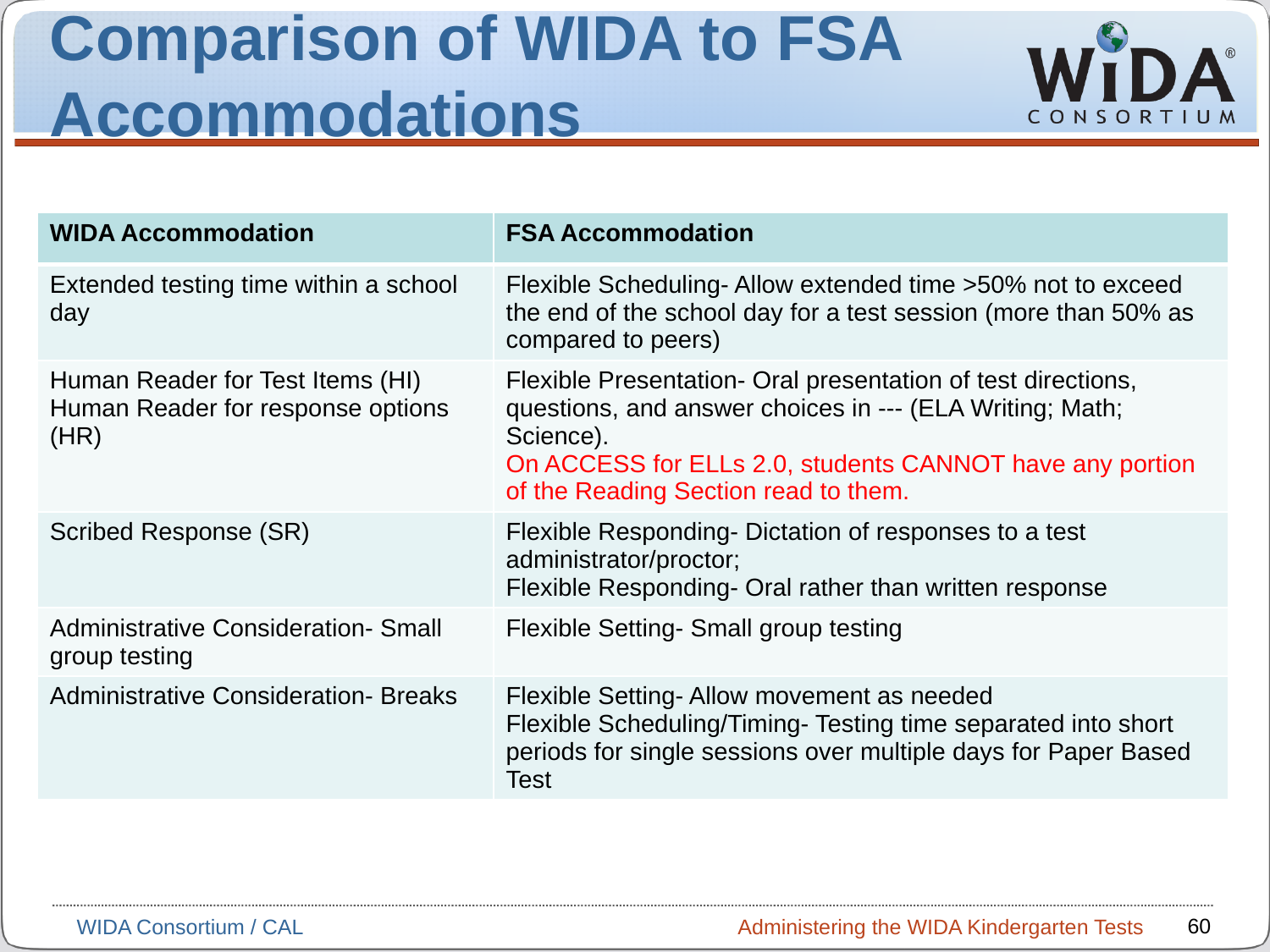

# Comparison of WIDA to FSA Accommodations
| WIDA Accommodation | FSA Accommodation |
| --- | --- |
| Extended testing time within a school day | Flexible Scheduling- Allow extended time >50% not to exceed the end of the school day for a test session (more than 50% as compared to peers) |
| Human Reader for Test Items (HI) Human Reader for response options (HR) | Flexible Presentation- Oral presentation of test directions, questions, and answer choices in --- (ELA Writing; Math; Science). On ACCESS for ELLs 2.0, students CANNOT have any portion of the Reading Section read to them. |
| Scribed Response (SR) | Flexible Responding- Dictation of responses to a test administrator/proctor; Flexible Responding- Oral rather than written response |
| Administrative Consideration- Small group testing | Flexible Setting- Small group testing |
| Administrative Consideration- Breaks | Flexible Setting- Allow movement as needed Flexible Scheduling/Timing- Testing time separated into short periods for single sessions over multiple days for Paper Based Test |